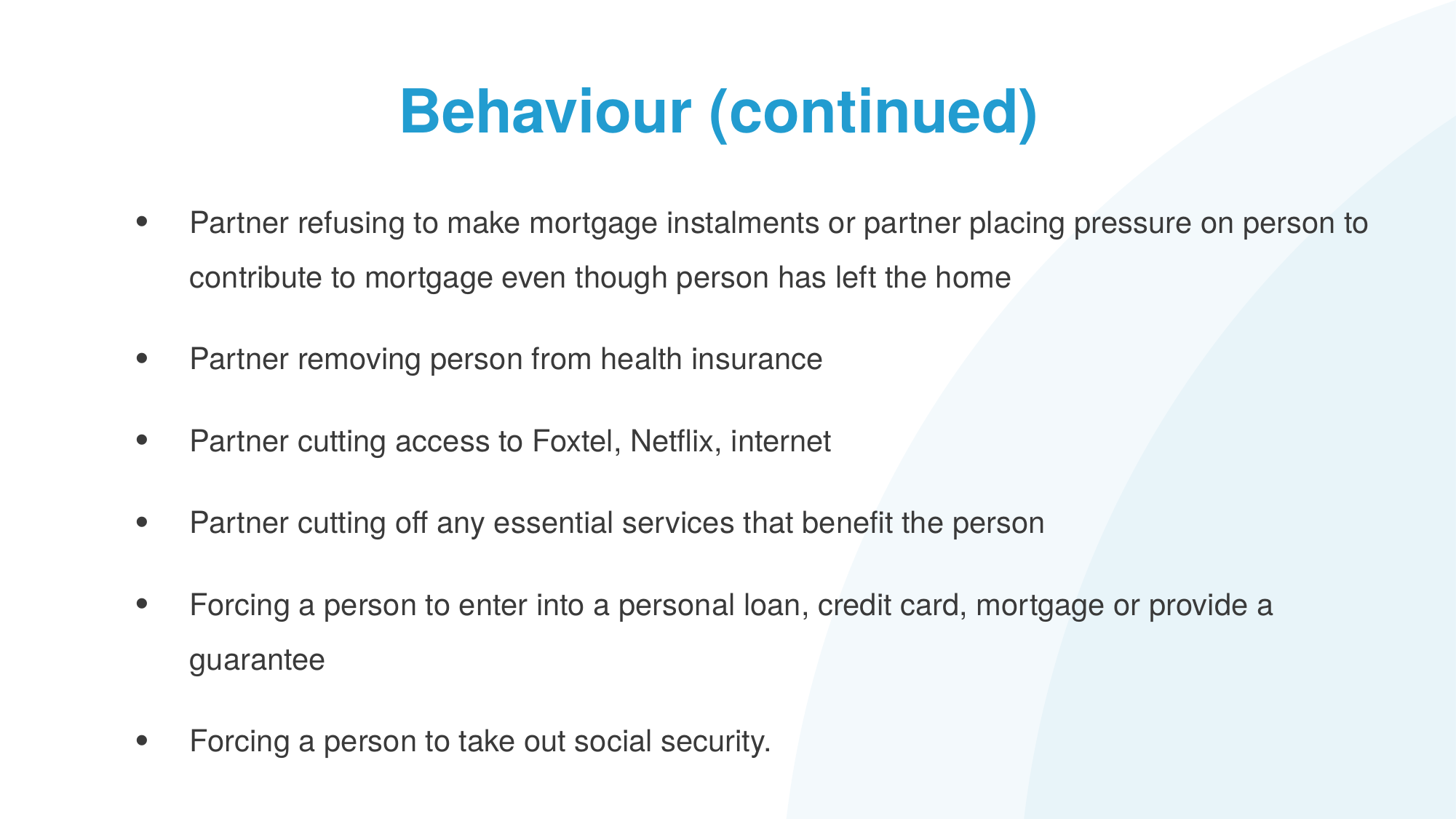

# Behaviour (continued)
Partner refusing to make mortgage instalments or partner placing pressure on person to contribute to mortgage even though person has left the home
Partner removing person from health insurance
Partner cutting access to Foxtel, Netflix, internet
Partner cutting off any essential services that benefit the person
Forcing a person to enter into a personal loan, credit card, mortgage or provide a guarantee
Forcing a person to take out social security.